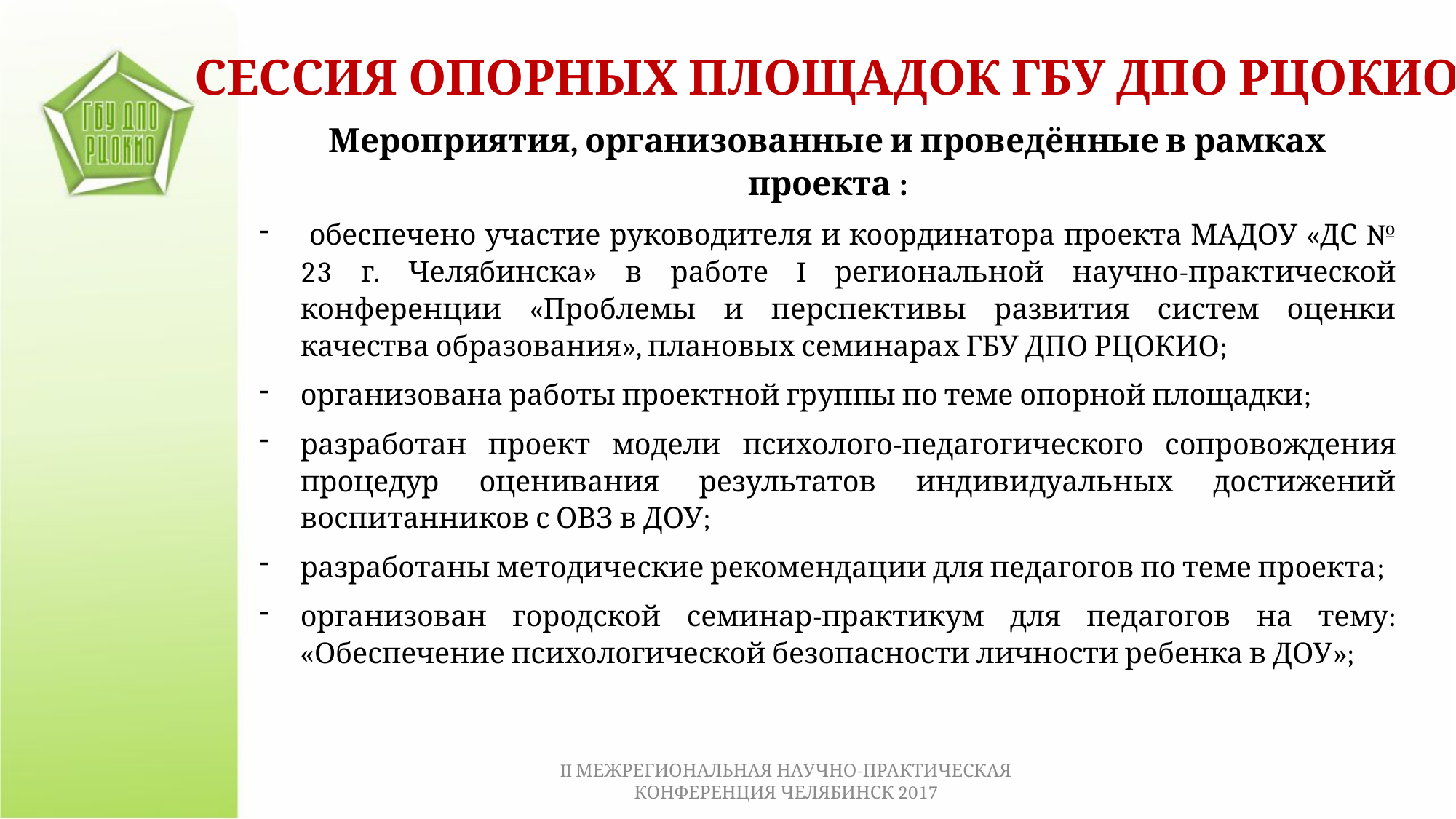

СЕССИЯ ОПОРНЫХ ПЛОЩАДОК ГБУ ДПО РЦОКИО
Мероприятия, организованные и проведённые в рамках проекта :
 обеспечено участие руководителя и координатора проекта МАДОУ «ДС № 23 г. Челябинска» в работе I региональной научно-практической конференции «Проблемы и перспективы развития систем оценки качества образования», плановых семинарах ГБУ ДПО РЦОКИО;
организована работы проектной группы по теме опорной площадки;
разработан проект модели психолого-педагогического сопровождения процедур оценивания результатов индивидуальных достижений воспитанников с ОВЗ в ДОУ;
разработаны методические рекомендации для педагогов по теме проекта;
организован городской семинар-практикум для педагогов на тему: «Обеспечение психологической безопасности личности ребенка в ДОУ»;

II МЕЖРЕГИОНАЛЬНАЯ НАУЧНО-ПРАКТИЧЕСКАЯ КОНФЕРЕНЦИЯ ЧЕЛЯБИНСК 2017